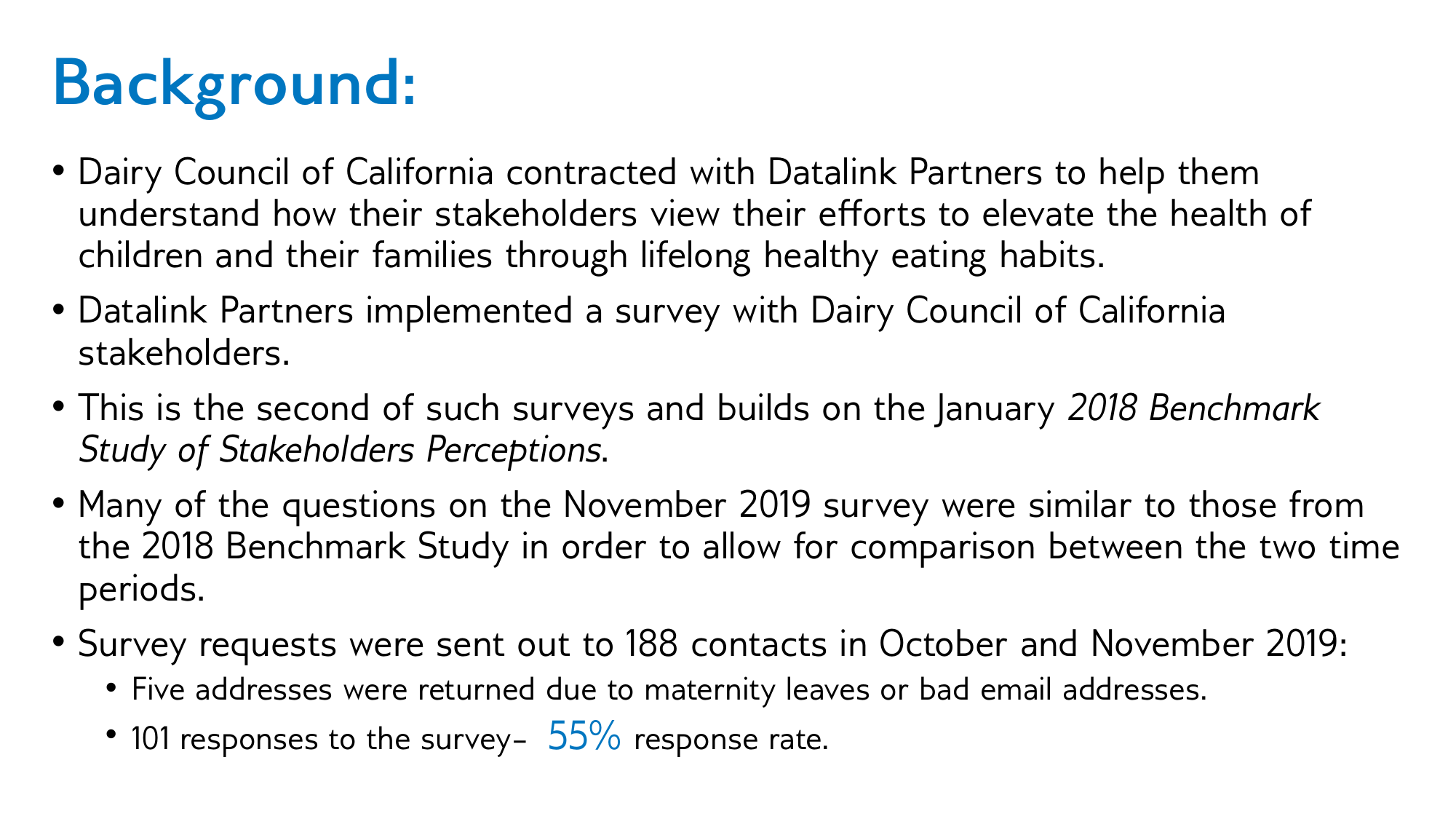

# Background:
Dairy Council of California contracted with Datalink Partners to help them understand how their stakeholders view their efforts to elevate the health of children and their families through lifelong healthy eating habits.
Datalink Partners implemented a survey with Dairy Council of California stakeholders.
This is the second of such surveys and builds on the January 2018 Benchmark Study of Stakeholders Perceptions.
Many of the questions on the November 2019 survey were similar to those from the 2018 Benchmark Study in order to allow for comparison between the two time periods.
Survey requests were sent out to 188 contacts in October and November 2019:
Five addresses were returned due to maternity leaves or bad email addresses.
101 responses to the survey–  55% response rate.